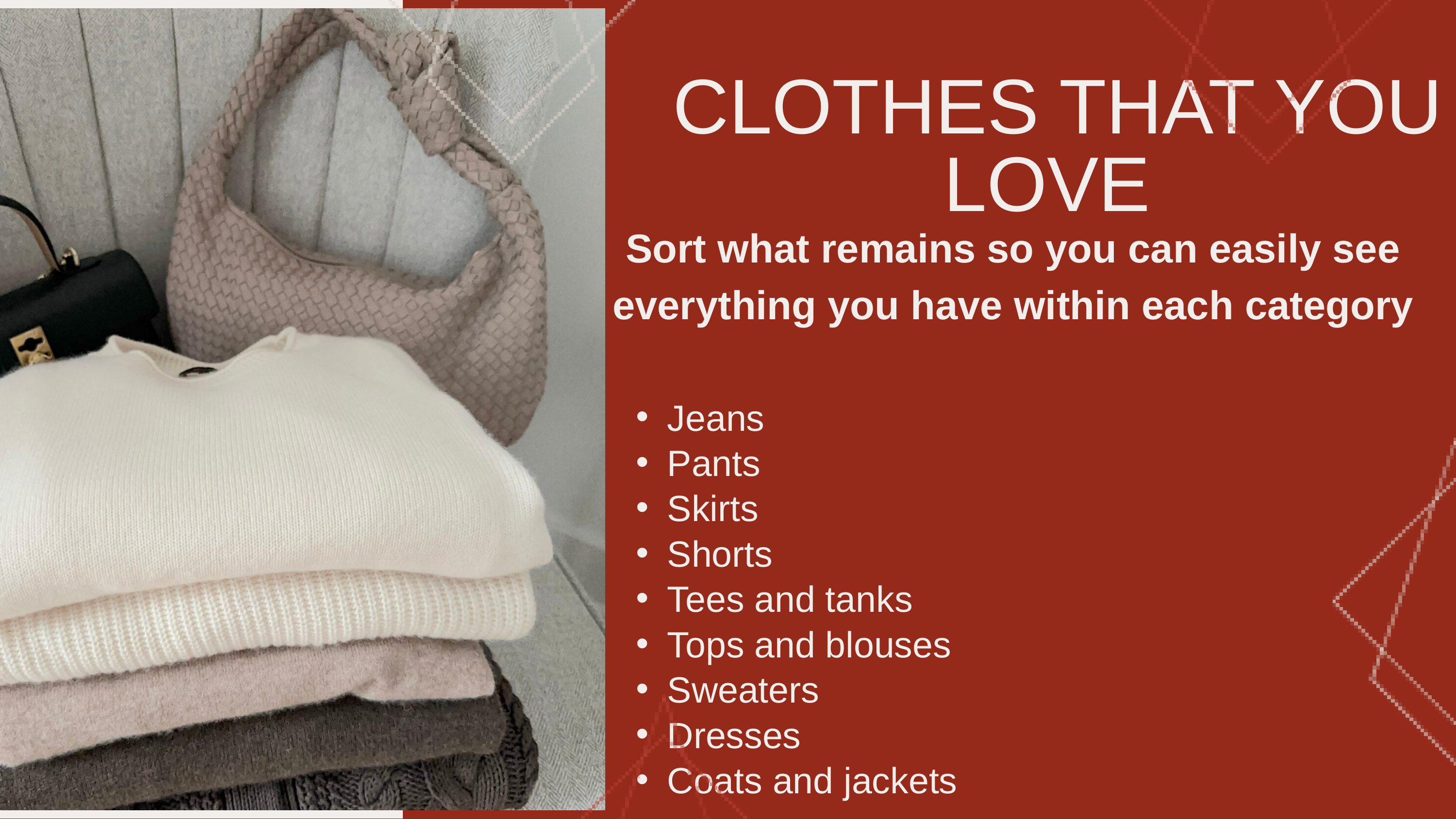

CLOTHES THAT YOU LOVE
Sort what remains so you can easily see everything you have within each category
Jeans
Pants
Skirts
Shorts
Tees and tanks
Tops and blouses
Sweaters
Dresses
Coats and jackets